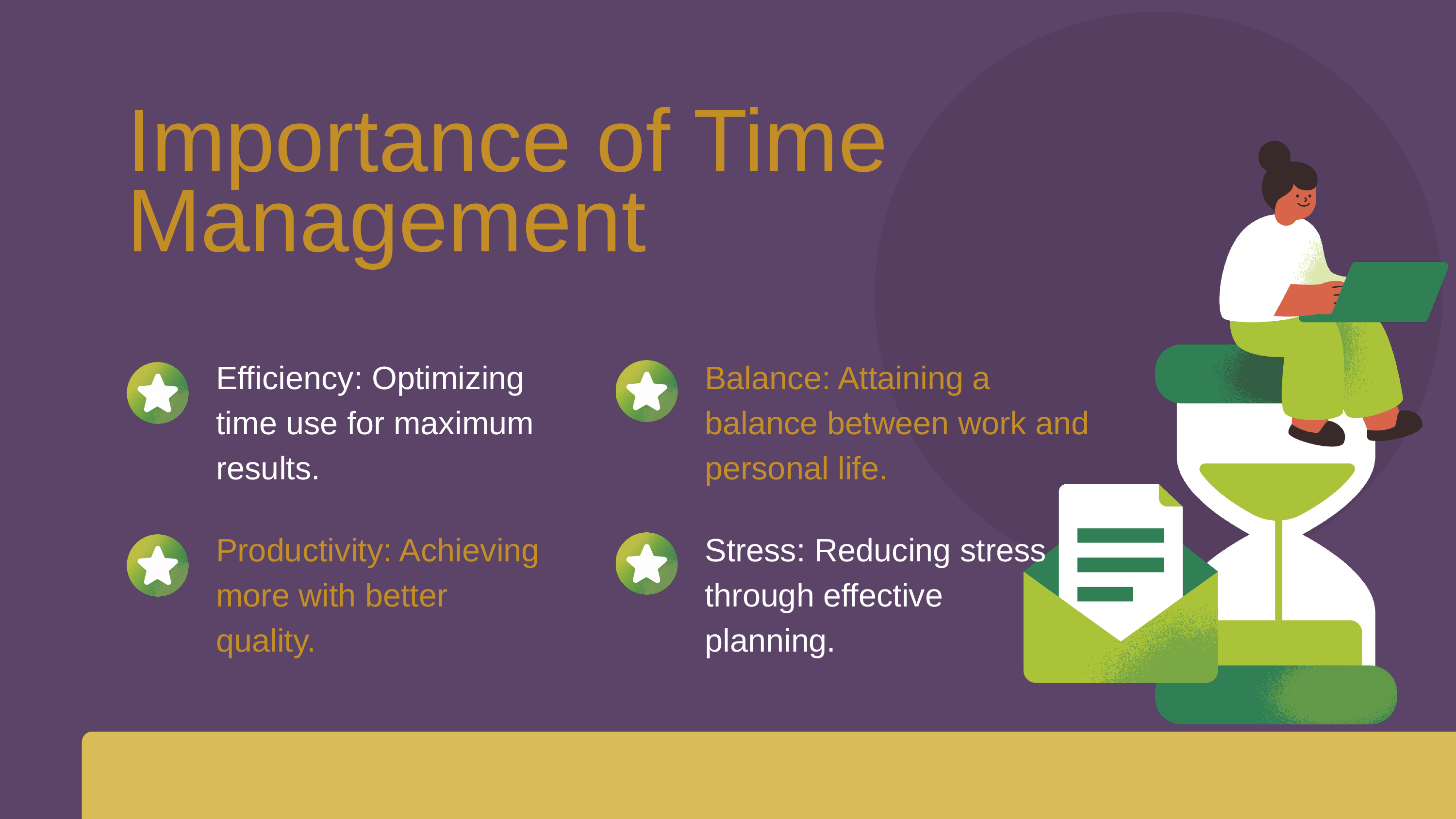

Importance of Time Management

Efficiency: Optimizing time use for maximum results.
Balance: Attaining a balance between work and personal life.

Productivity: Achieving more with better quality.
Stress: Reducing stress through effective planning.